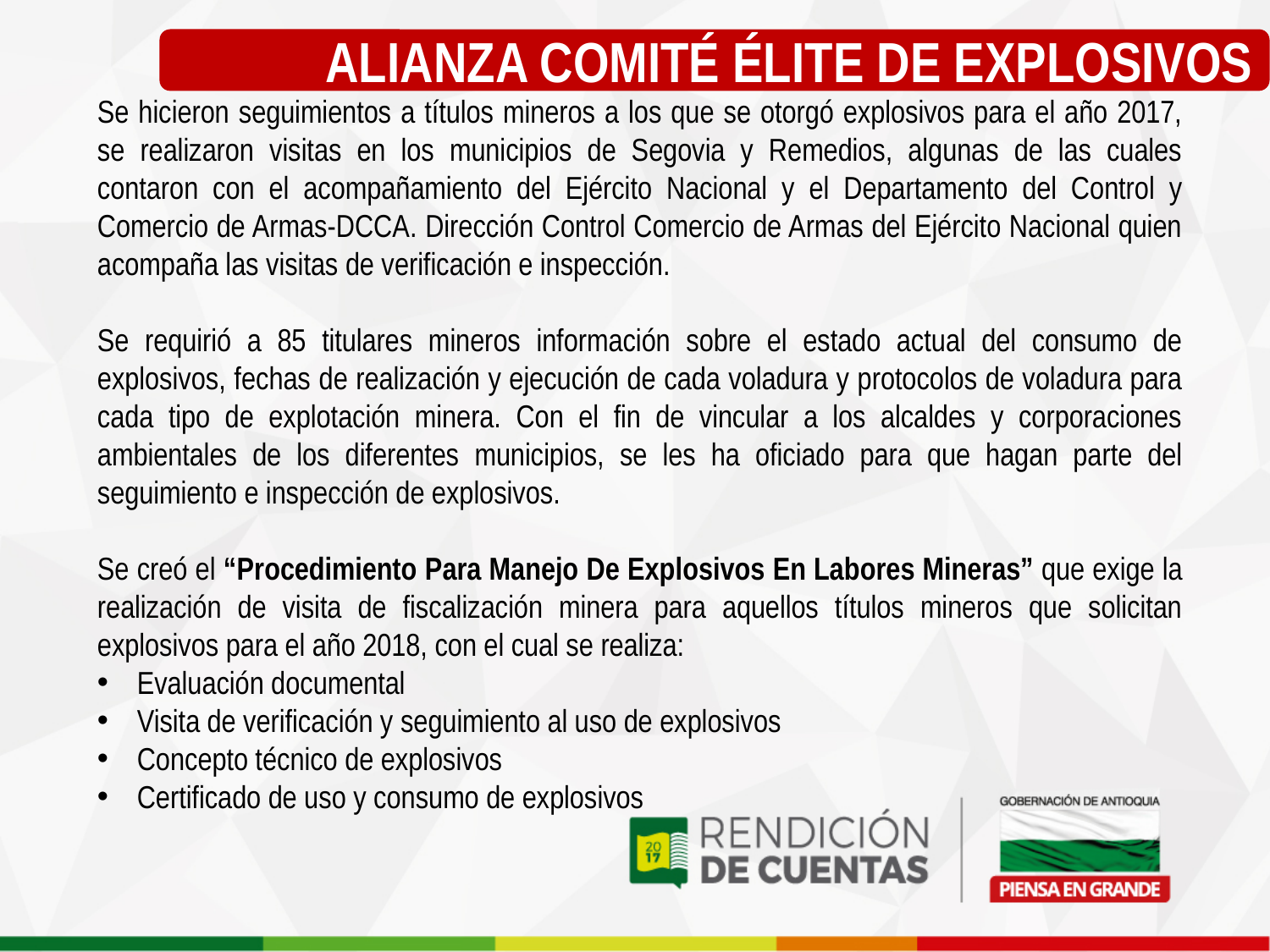

ALIANZA COMITÉ ÉLITE DE EXPLOSIVOS
Se hicieron seguimientos a títulos mineros a los que se otorgó explosivos para el año 2017, se realizaron visitas en los municipios de Segovia y Remedios, algunas de las cuales contaron con el acompañamiento del Ejército Nacional y el Departamento del Control y Comercio de Armas-DCCA. Dirección Control Comercio de Armas del Ejército Nacional quien acompaña las visitas de verificación e inspección.

Se requirió a 85 titulares mineros información sobre el estado actual del consumo de explosivos, fechas de realización y ejecución de cada voladura y protocolos de voladura para cada tipo de explotación minera. Con el fin de vincular a los alcaldes y corporaciones ambientales de los diferentes municipios, se les ha oficiado para que hagan parte del seguimiento e inspección de explosivos.

Se creó el “Procedimiento Para Manejo De Explosivos En Labores Mineras” que exige la realización de visita de fiscalización minera para aquellos títulos mineros que solicitan explosivos para el año 2018, con el cual se realiza:
Evaluación documental
Visita de verificación y seguimiento al uso de explosivos
Concepto técnico de explosivos
Certificado de uso y consumo de explosivos